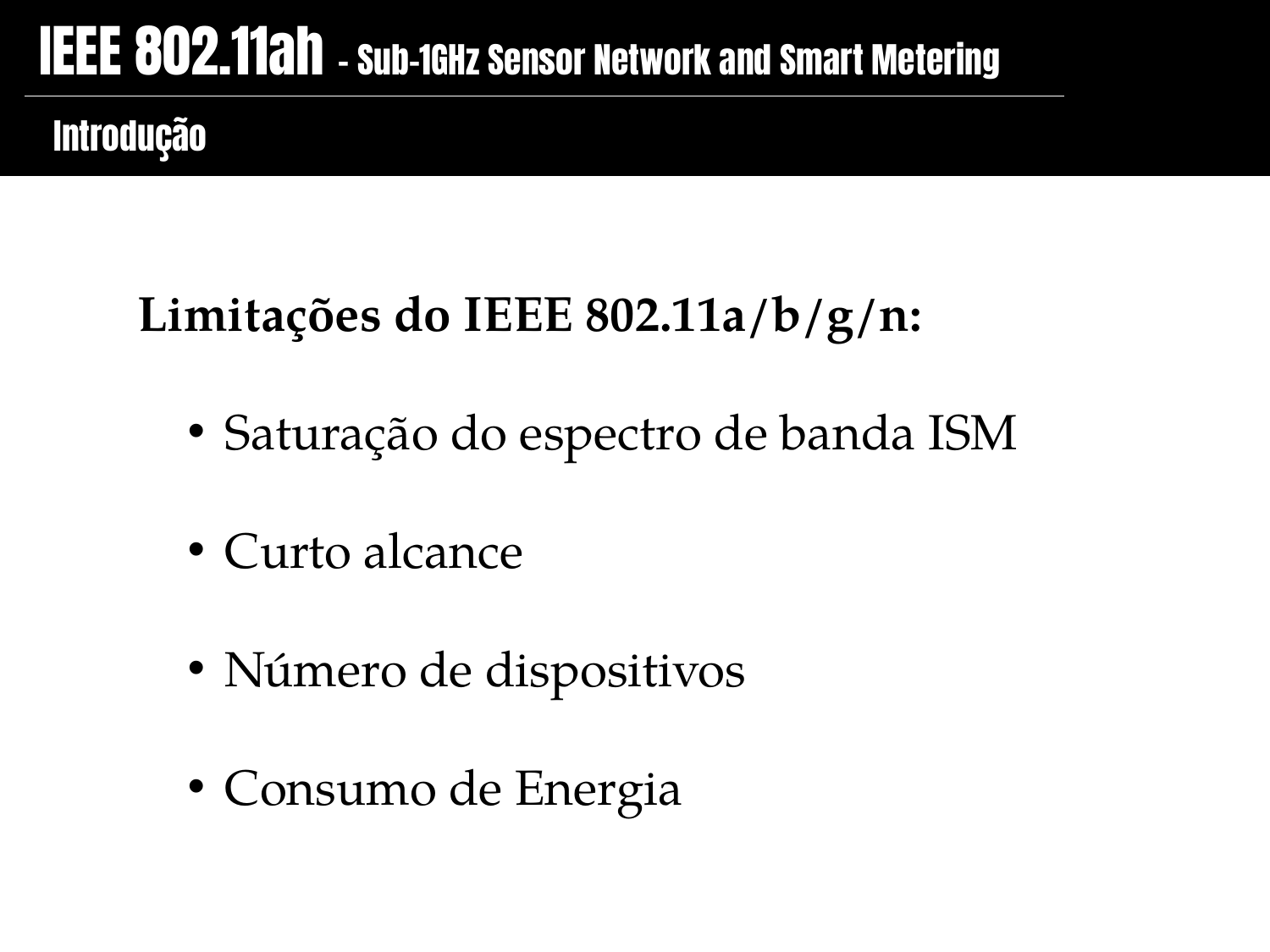

IEEE 802.11ah - Sub-1GHz Sensor Network and Smart Metering

     Introdução
Limitações do IEEE 802.11a/b/g/n:

 Saturação do espectro de banda ISM

 Curto alcance

 Número de dispositivos

 Consumo de Energia